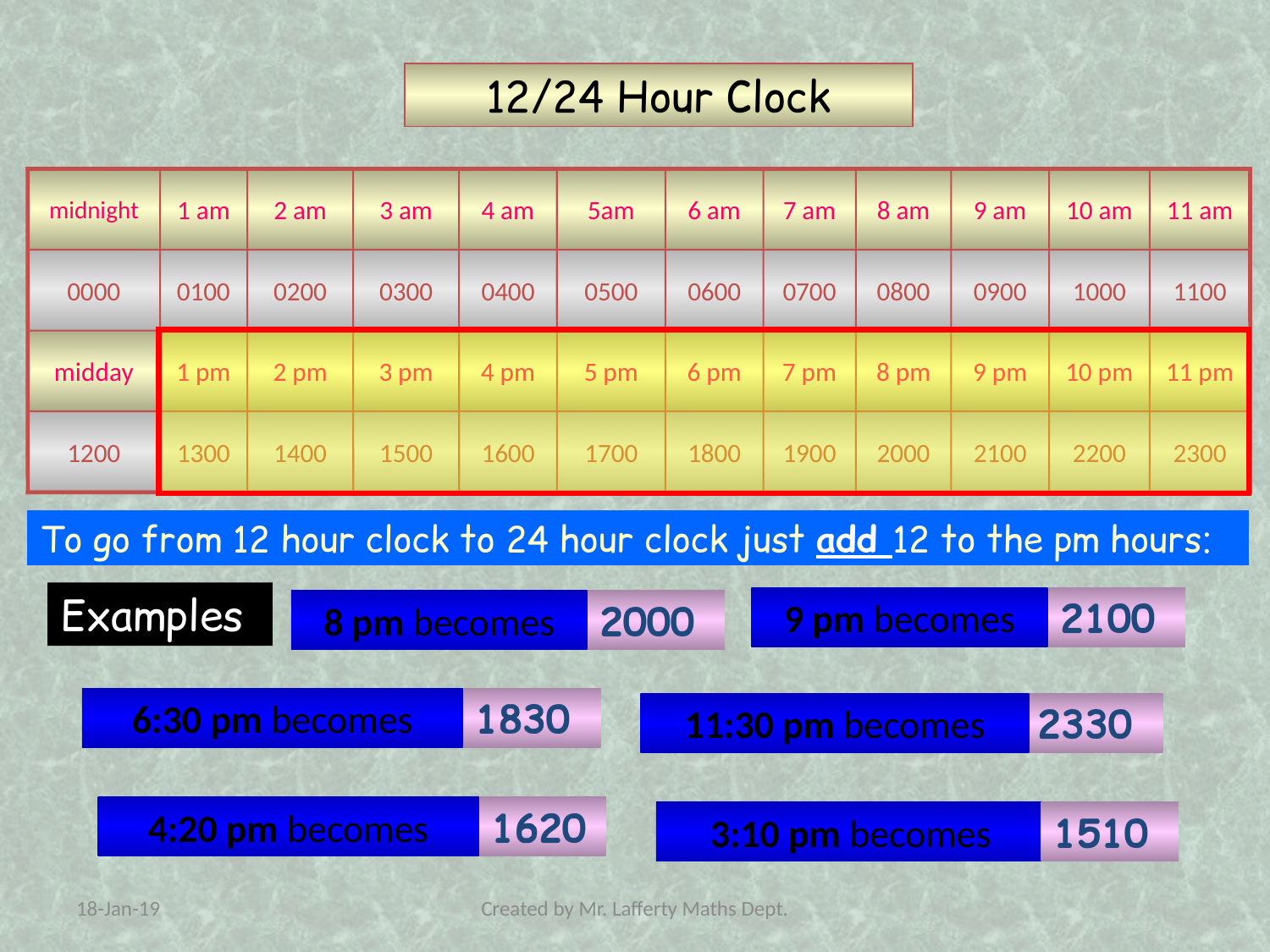

12/24 Hour Clock
midnight

1 am

2 am

3 am

4 am

5am

6 am

7 am

8 am

9 am

10 am

11 am

0000

0100
0200
0300
0400
0500
0600
0700
0800
0900
1000
1100
midday

1 pm
2 pm
3 pm
4 pm
5 pm
6 pm
7 pm
8 pm
9 pm
10 pm
11 pm
1200

1300
1400
1500
1600
1700
1800
1900
2000
2100
2200
2300

To go from 12 hour clock to 24 hour clock just add 12 to the pm hours:
Examples
9 pm becomes
8 pm becomes
6:30 pm becomes
11:30 pm becomes
4:20 pm becomes
3:10 pm becomes
2100
2000
1830
2330
1620
1510
18-Jan-19
Created by Mr. Lafferty Maths Dept.